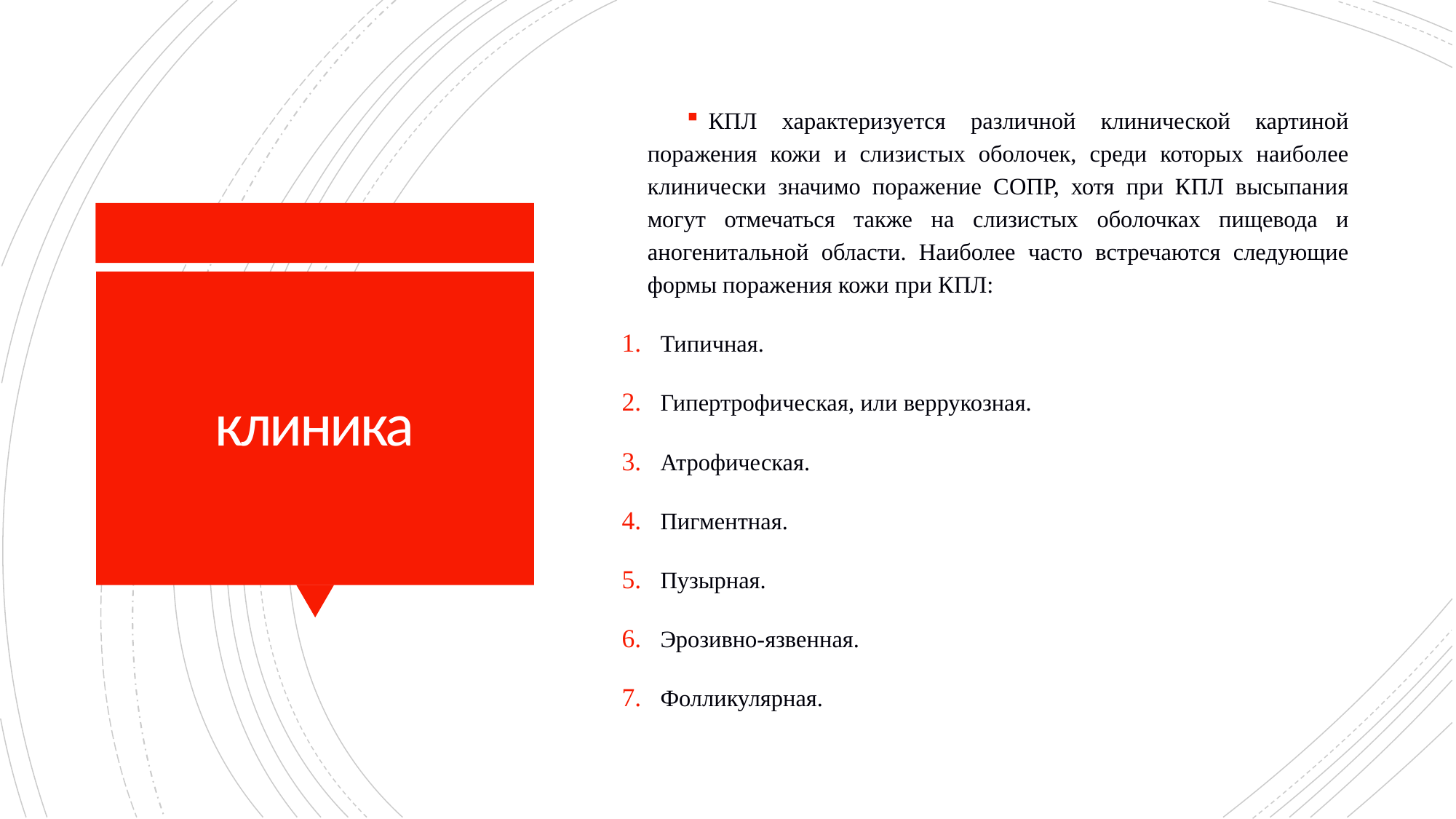

КПЛ характеризуется различной клинической картиной поражения кожи и слизистых оболочек, среди которых наиболее клинически значимо поражение СОПР, хотя при КПЛ высыпания могут отмечаться также на слизистых оболочках пищевода и аногенитальной области. Наиболее часто встречаются следующие формы поражения кожи при КПЛ:
Типичная.
Гипертрофическая, или веррукозная.
Атрофическая.
Пигментная.
Пузырная.
Эрозивно-язвенная.
Фолликулярная.

# клиника